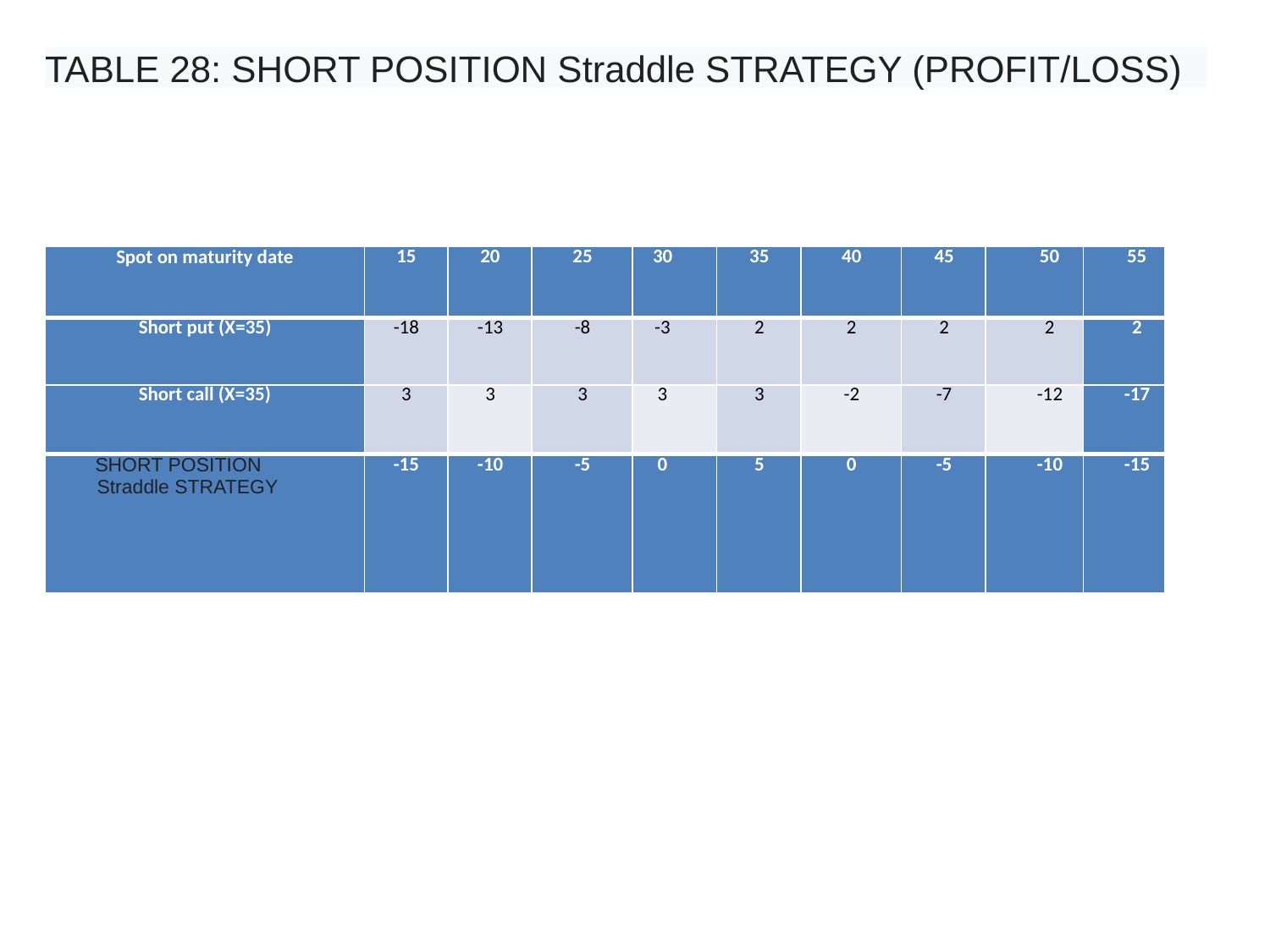

#
TABLE 28: SHORT POSITION Straddle STRATEGY (PROFIT/LOSS)
| Spot on maturity date | 15 | 20 | 25 | 30 | 35 | 40 | 45 | 50 | 55 |
| --- | --- | --- | --- | --- | --- | --- | --- | --- | --- |
| Short put (X=35) | -18 | -13 | -8 | -3 | 2 | 2 | 2 | 2 | 2 |
| Short call (X=35) | 3 | 3 | 3 | 3 | 3 | -2 | -7 | -12 | -17 |
| SHORT POSITION Straddle STRATEGY | -15 | -10 | -5 | 0 | 5 | 0 | -5 | -10 | -15 |